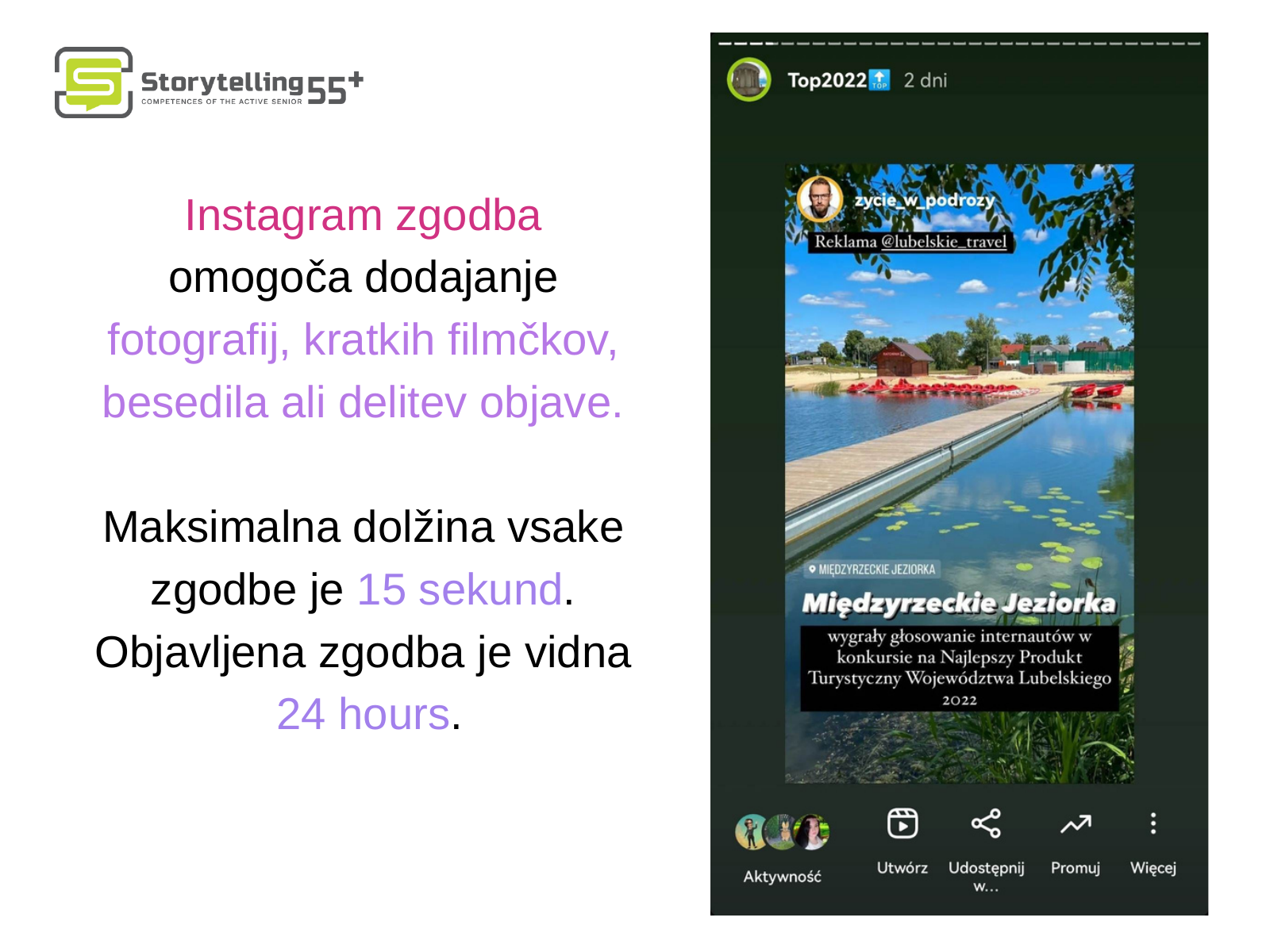

Instagram zgodba omogoča dodajanje fotografij, kratkih filmčkov, besedila ali delitev objave.

Maksimalna dolžina vsake zgodbe je 15 sekund. Objavljena zgodba je vidna  24 hours.